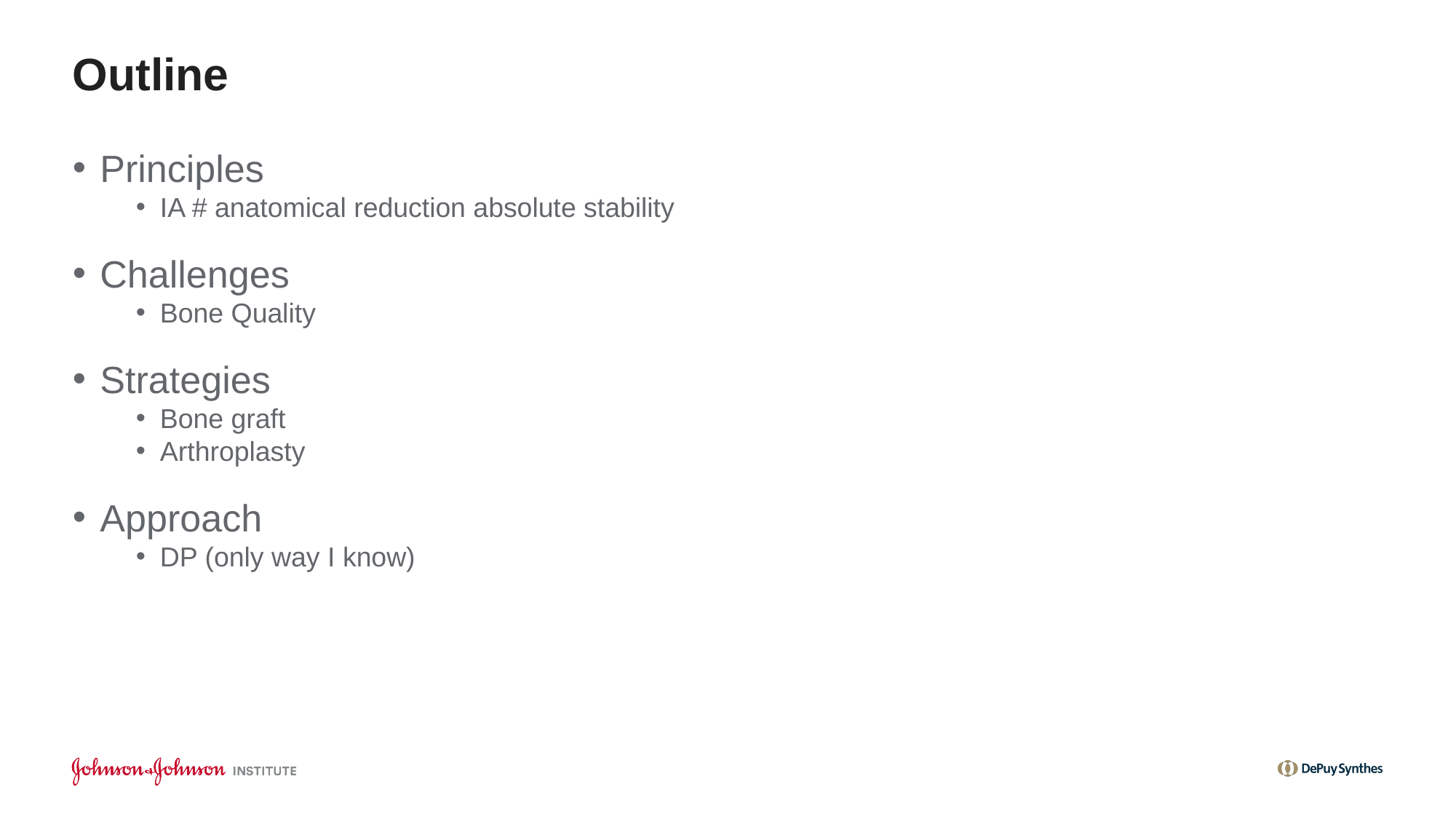

# Outline
Principles
IA # anatomical reduction absolute stability
Challenges
Bone Quality
Strategies
Bone graft
Arthroplasty
Approach
DP (only way I know)